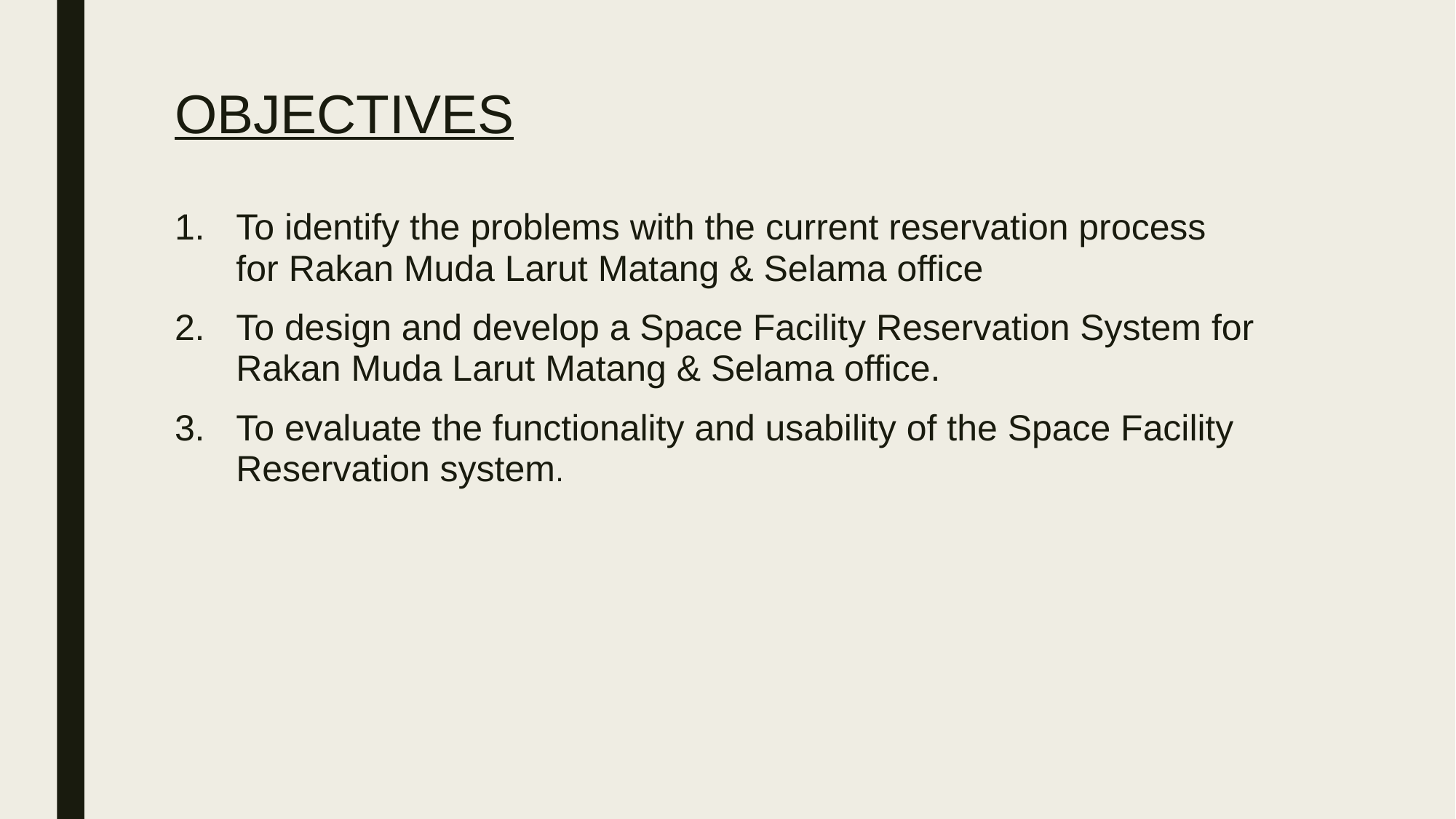

# OBJECTIVES
To identify the problems with the current reservation process for Rakan Muda Larut Matang & Selama office
To design and develop a Space Facility Reservation System for Rakan Muda Larut Matang & Selama office.
To evaluate the functionality and usability of the Space Facility Reservation system.